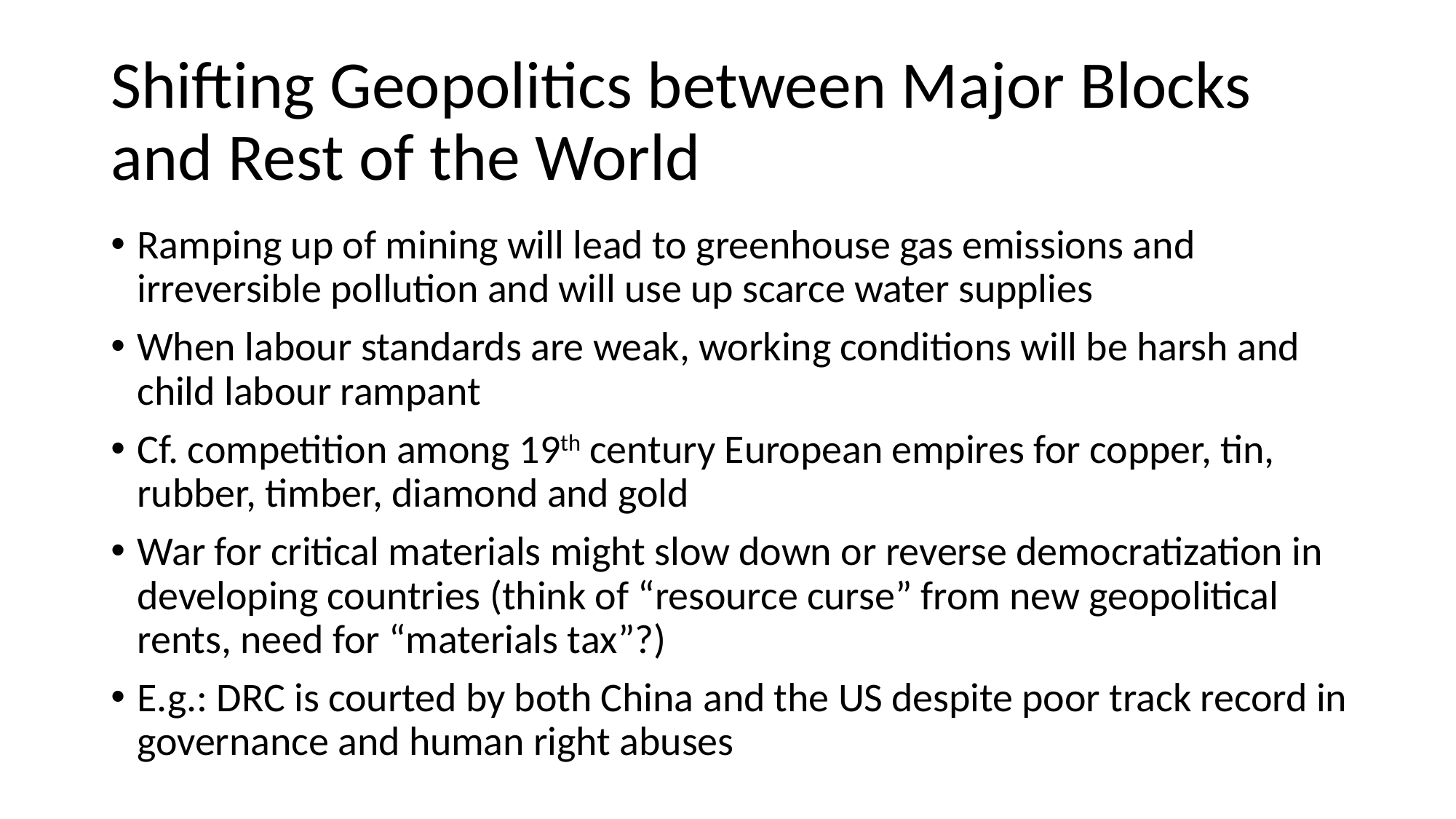

# Shifting Geopolitics between Major Blocks and Rest of the World
Ramping up of mining will lead to greenhouse gas emissions and irreversible pollution and will use up scarce water supplies
When labour standards are weak, working conditions will be harsh and child labour rampant
Cf. competition among 19th century European empires for copper, tin, rubber, timber, diamond and gold
War for critical materials might slow down or reverse democratization in developing countries (think of “resource curse” from new geopolitical rents, need for “materials tax”?)
E.g.: DRC is courted by both China and the US despite poor track record in governance and human right abuses